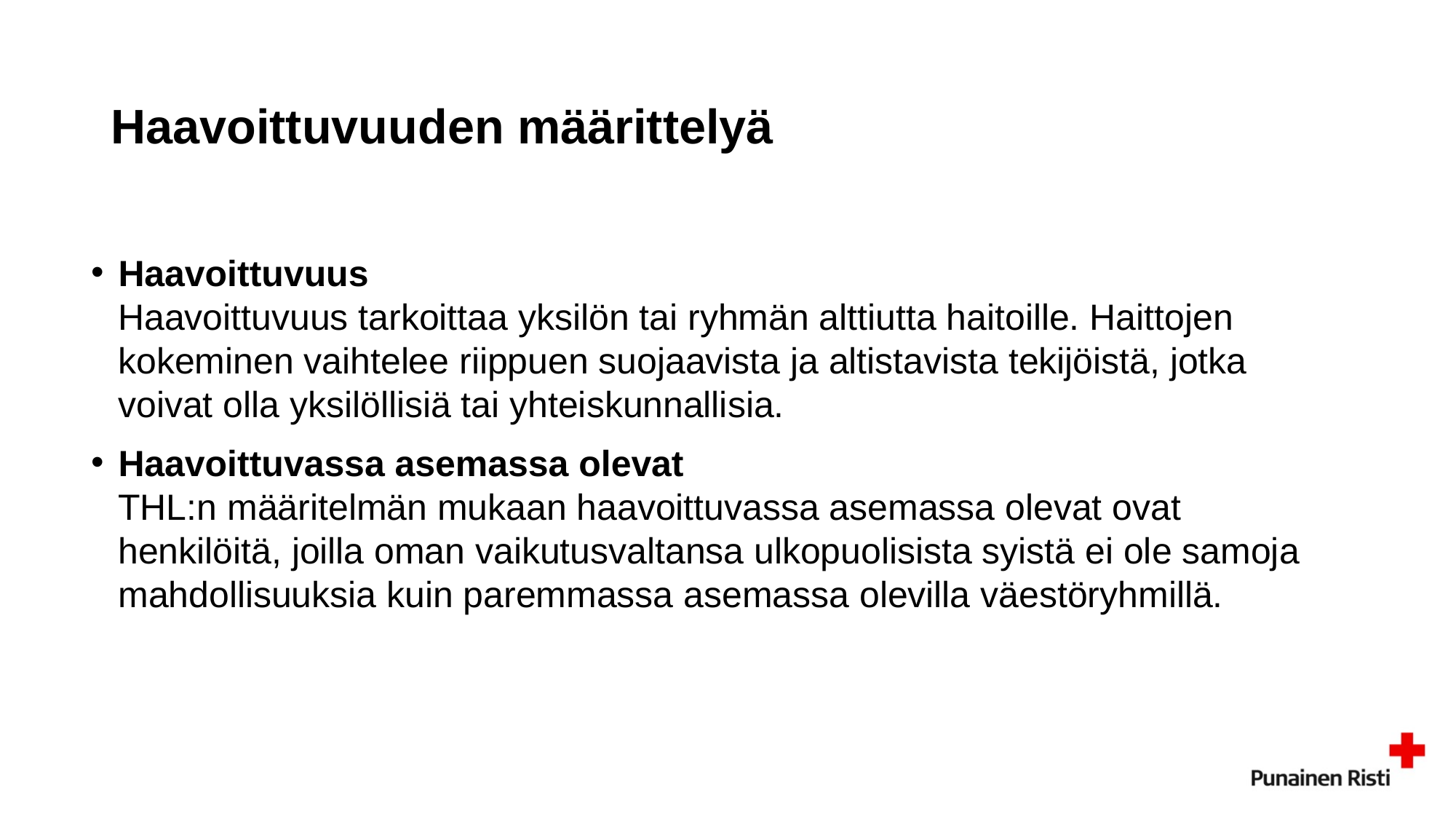

# Haavoittuvuuden määrittelyä

Haavoittuvuus
Haavoittuvuus tarkoittaa yksilön tai ryhmän alttiutta haitoille. Haittojen kokeminen vaihtelee riippuen suojaavista ja altistavista tekijöistä, jotka voivat olla yksilöllisiä tai yhteiskunnallisia.
Haavoittuvassa asemassa olevat
THL:n määritelmän mukaan haavoittuvassa asemassa olevat ovat henkilöitä, joilla oman vaikutusvaltansa ulkopuolisista syistä ei ole samoja mahdollisuuksia kuin paremmassa asemassa olevilla väestöryhmillä.